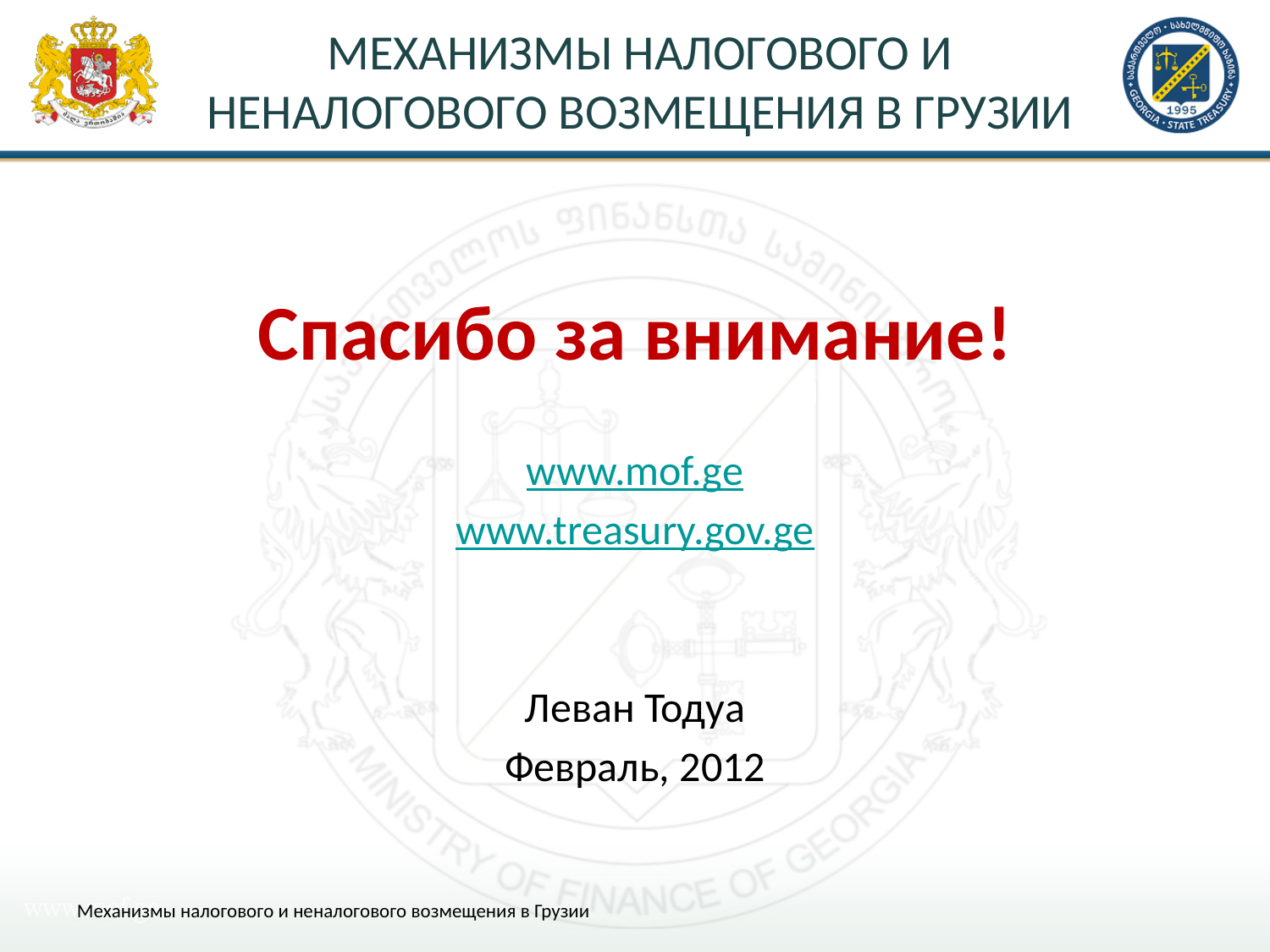

# МЕХАНИЗМЫ НАЛОГОВОГО И НЕНАЛОГОВОГО ВОЗМЕЩЕНИЯ В ГРУЗИИ

Спасибо за внимание!

www.mof.ge
www.treasury.gov.ge

Леван Тодуа
Февраль, 2012
Механизмы налогового и неналогового возмещения в Грузии